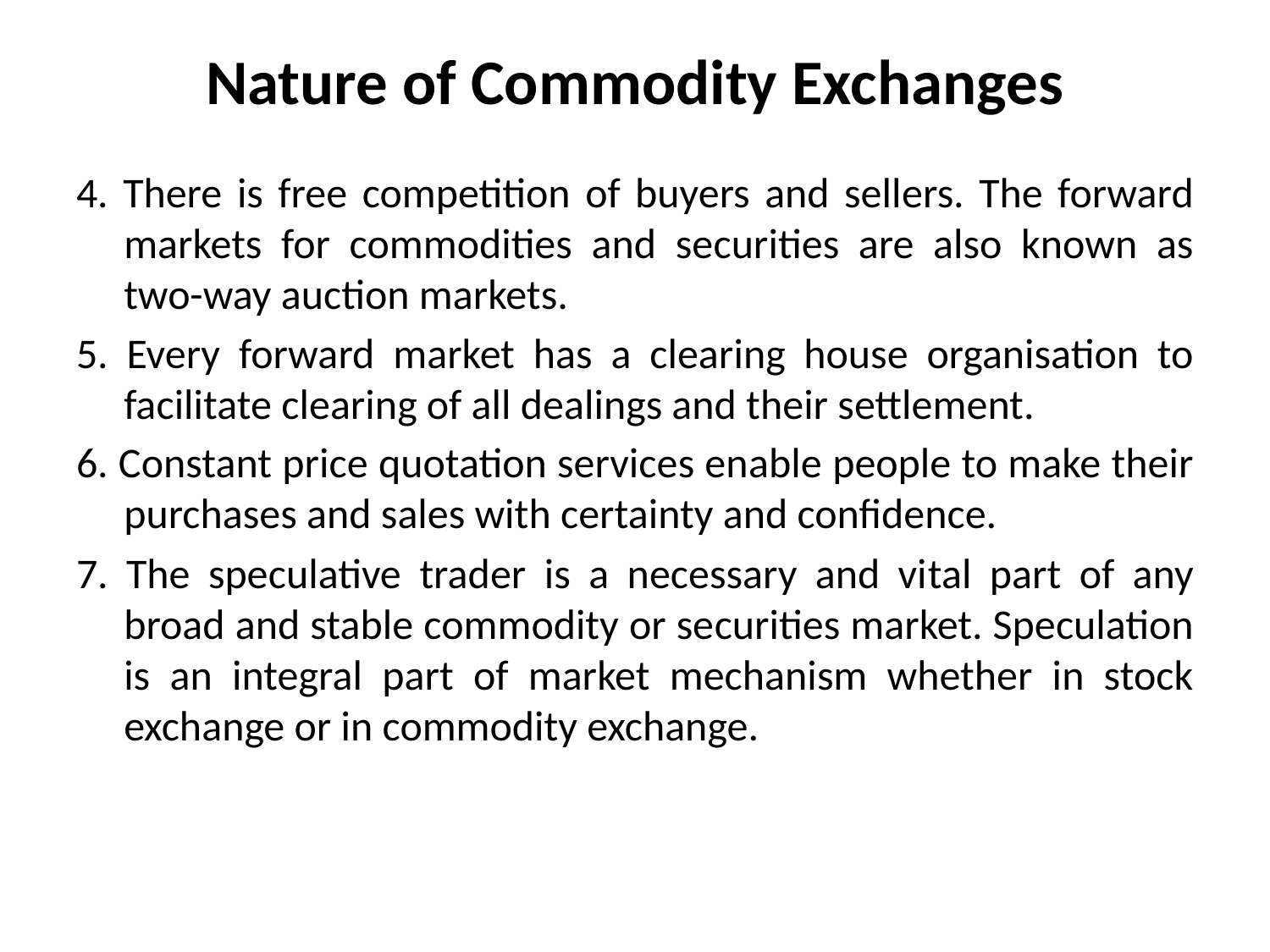

# Nature of Commodity Exchanges
4. There is free competition of buyers and sell­ers. The forward markets for commodities and se­curities are also known as two-way auction mar­kets.
5. Every forward market has a clearing house organisation to facilitate clearing of all dealings and their settlement.
6. Constant price quotation services en­able people to make their purchases and sales with certainty and confidence.
7. The speculative trader is a necessary and vi­tal part of any broad and stable commodity or se­curities market. Speculation is an integral part of market mechanism whether in stock exchange or in commodity exchange.